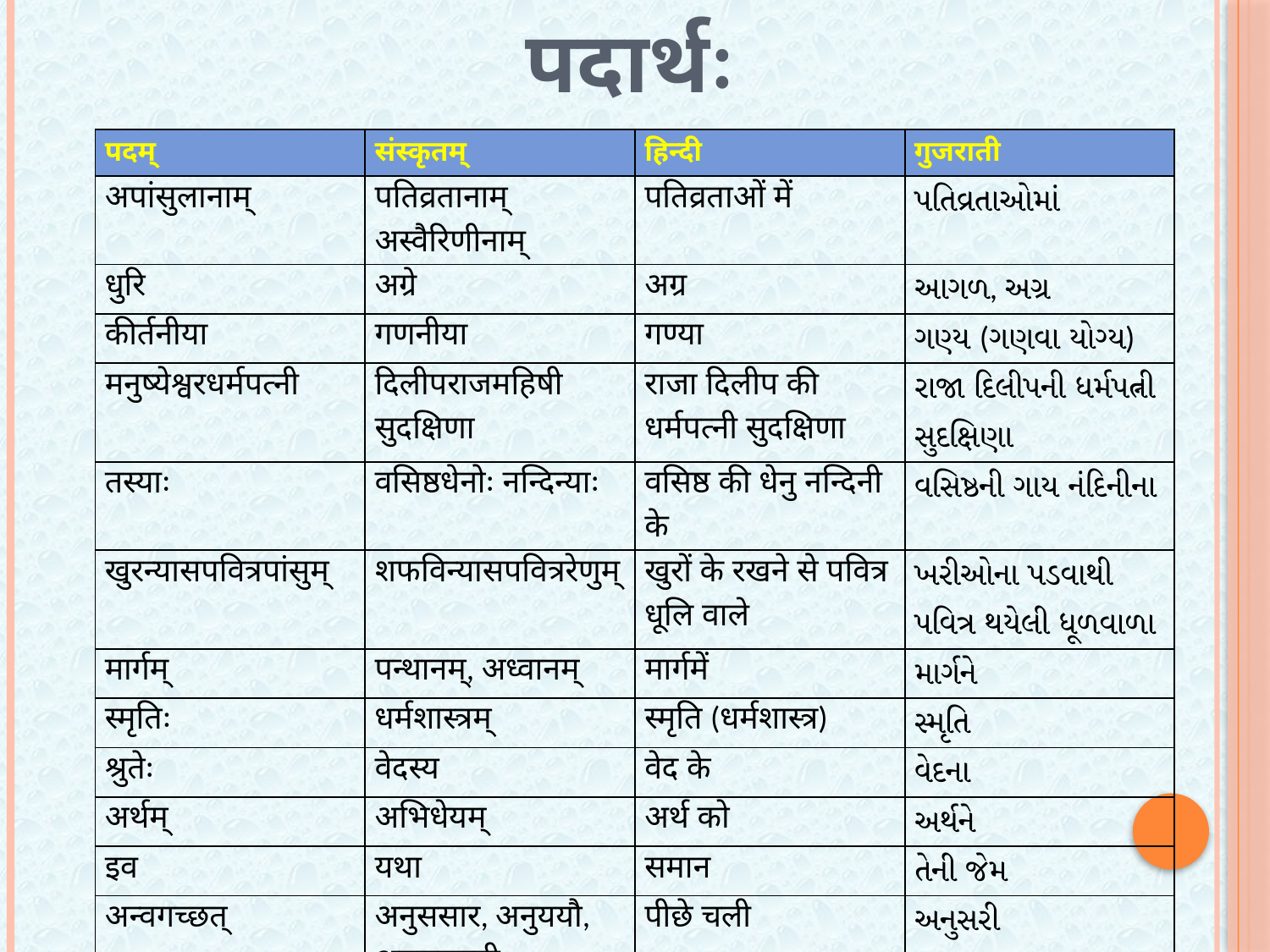

# पदार्थः
| पदम् | संस्कृतम् | हिन्दी | गुजराती |
| --- | --- | --- | --- |
| अपांसुलानाम् | पतिव्रतानाम् अस्वैरिणीनाम् | पतिव्रताओं में | પતિવ્રતાઓમાં |
| धुरि | अग्रे | अग्र | આગળ, અગ્ર |
| कीर्तनीया | गणनीया | गण्या | ગણ્ય (ગણવા યોગ્ય) |
| मनुष्येश्वरधर्मपत्नी | दिलीपराजमहिषी सुदक्षिणा | राजा दिलीप की धर्मपत्नी सुदक्षिणा | રાજા દિલીપની ધર્મપત્ની સુદક્ષિણા |
| तस्याः | वसिष्ठधेनोः नन्दिन्याः | वसिष्ठ की धेनु नन्दिनी के | વસિષ્ઠની ગાય નંદિનીના |
| खुरन्यासपवित्रपांसुम् | शफविन्यासपवित्ररेणुम् | खुरों के रखने से पवित्र धूलि वाले | ખરીઓના પડવાથી પવિત્ર થયેલી ધૂળવાળા |
| मार्गम् | पन्थानम्, अध्वानम् | मार्गमें | માર્ગને |
| स्मृतिः | धर्मशास्त्रम् | स्मृति (धर्मशास्त्र) | સ્મૃતિ |
| श्रुतेः | वेदस्य | वेद के | વેદના |
| अर्थम् | अभिधेयम् | अर्थ को | અર્થને |
| इव | यथा | समान | તેની જેમ |
| अन्वगच्छत् | अनुससार, अनुययौ, अनुसृतवती | पीछे चली | અનુસરી |